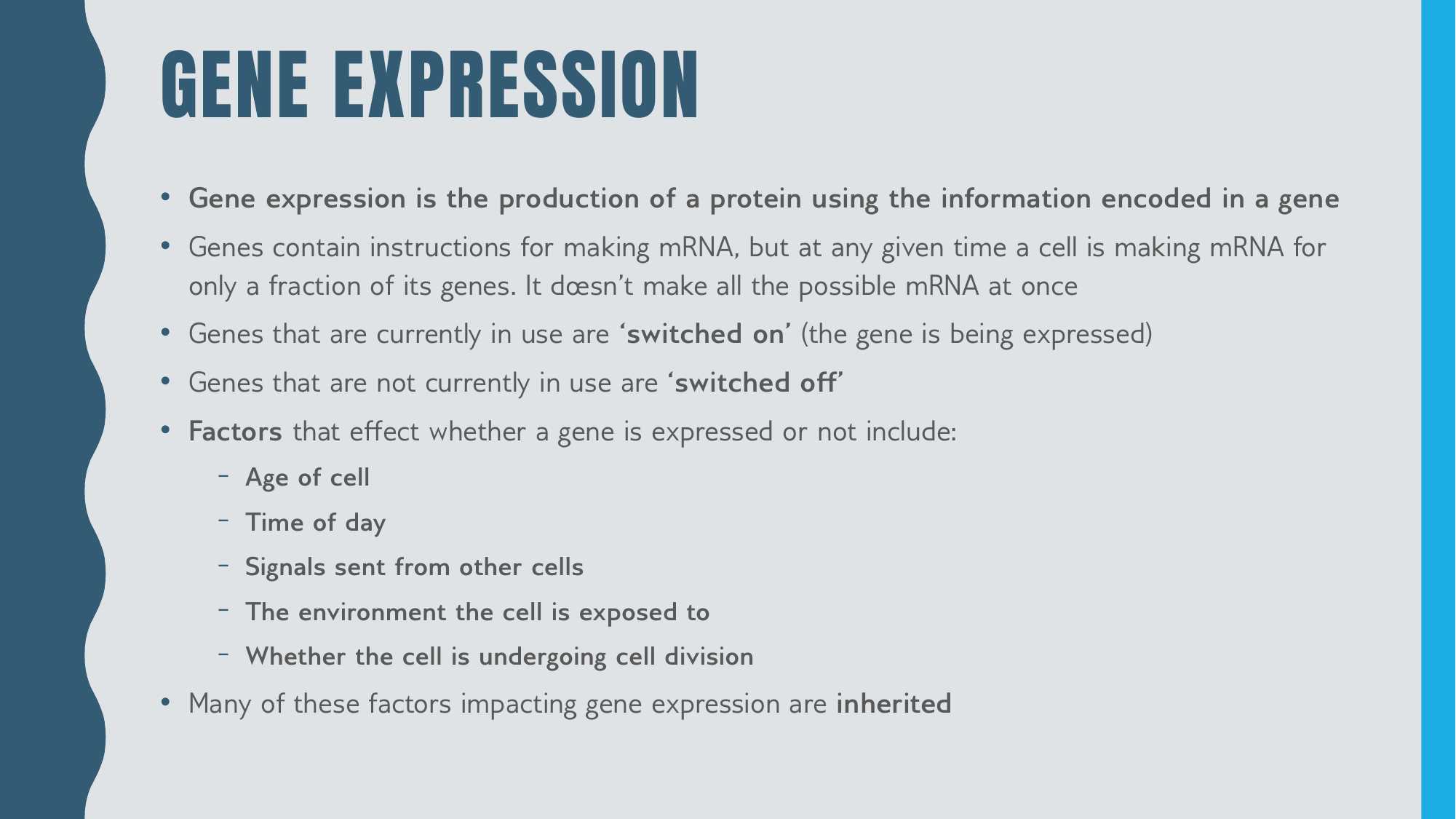

# Gene Expression
Gene expression is the production of a protein using the information encoded in a gene
Genes contain instructions for making mRNA, but at any given time a cell is making mRNA for only a fraction of its genes. It doesn’t make all the possible mRNA at once
Genes that are currently in use are ‘switched on’ (the gene is being expressed)
Genes that are not currently in use are ‘switched off’
Factors that effect whether a gene is expressed or not include:
Age of cell
Time of day
Signals sent from other cells
The environment the cell is exposed to
Whether the cell is undergoing cell division
Many of these factors impacting gene expression are inherited